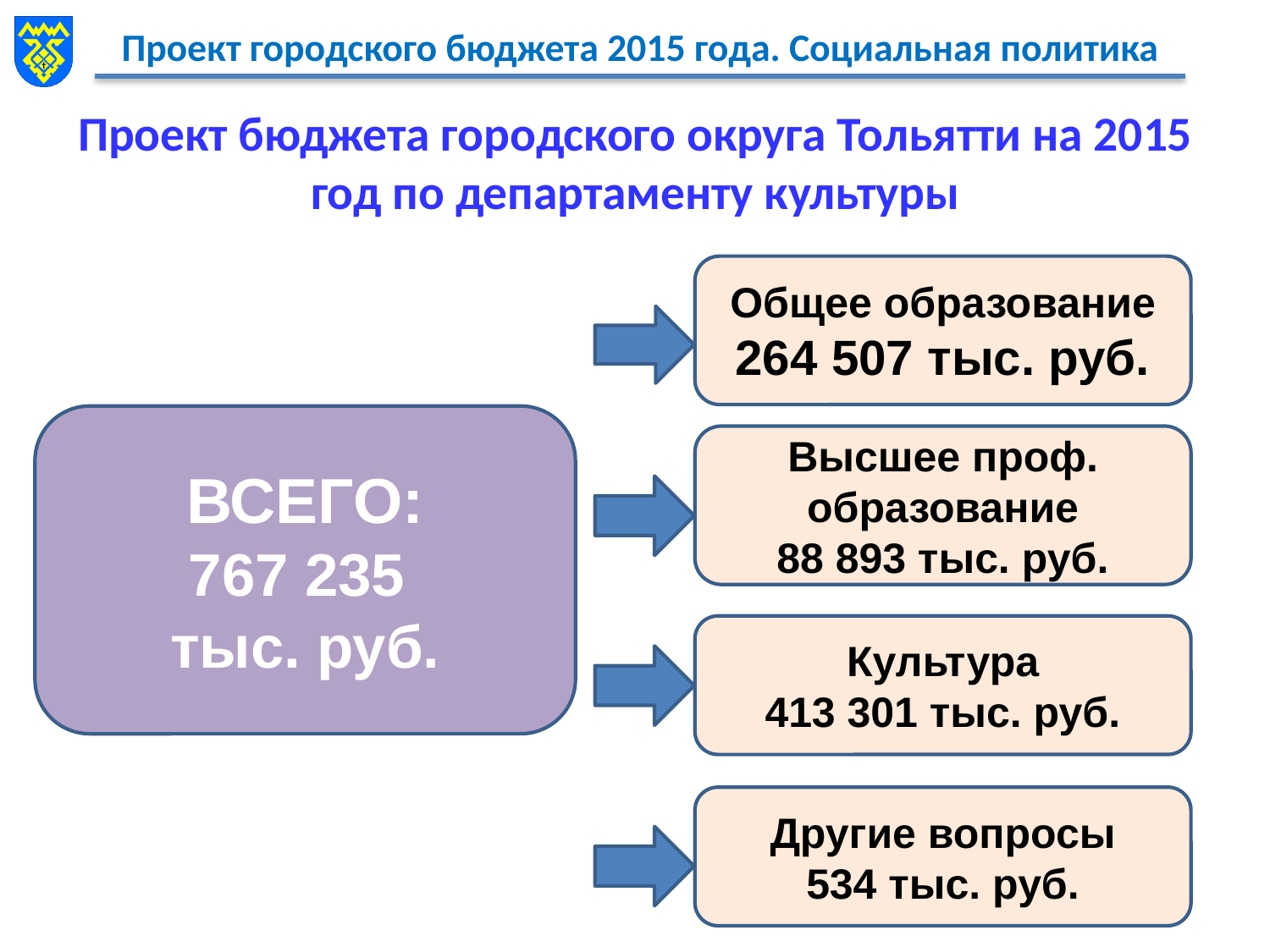

# Проект бюджета городского округа Тольятти на 2015 год по департаменту культуры
Общее образование
264 507 тыс. руб.

ВСЕГО:
767 235
тыс. руб.
Высшее проф. образование
88 893 тыс. руб.

Культура
413 301 тыс. руб.

Другие вопросы
534 тыс. руб.